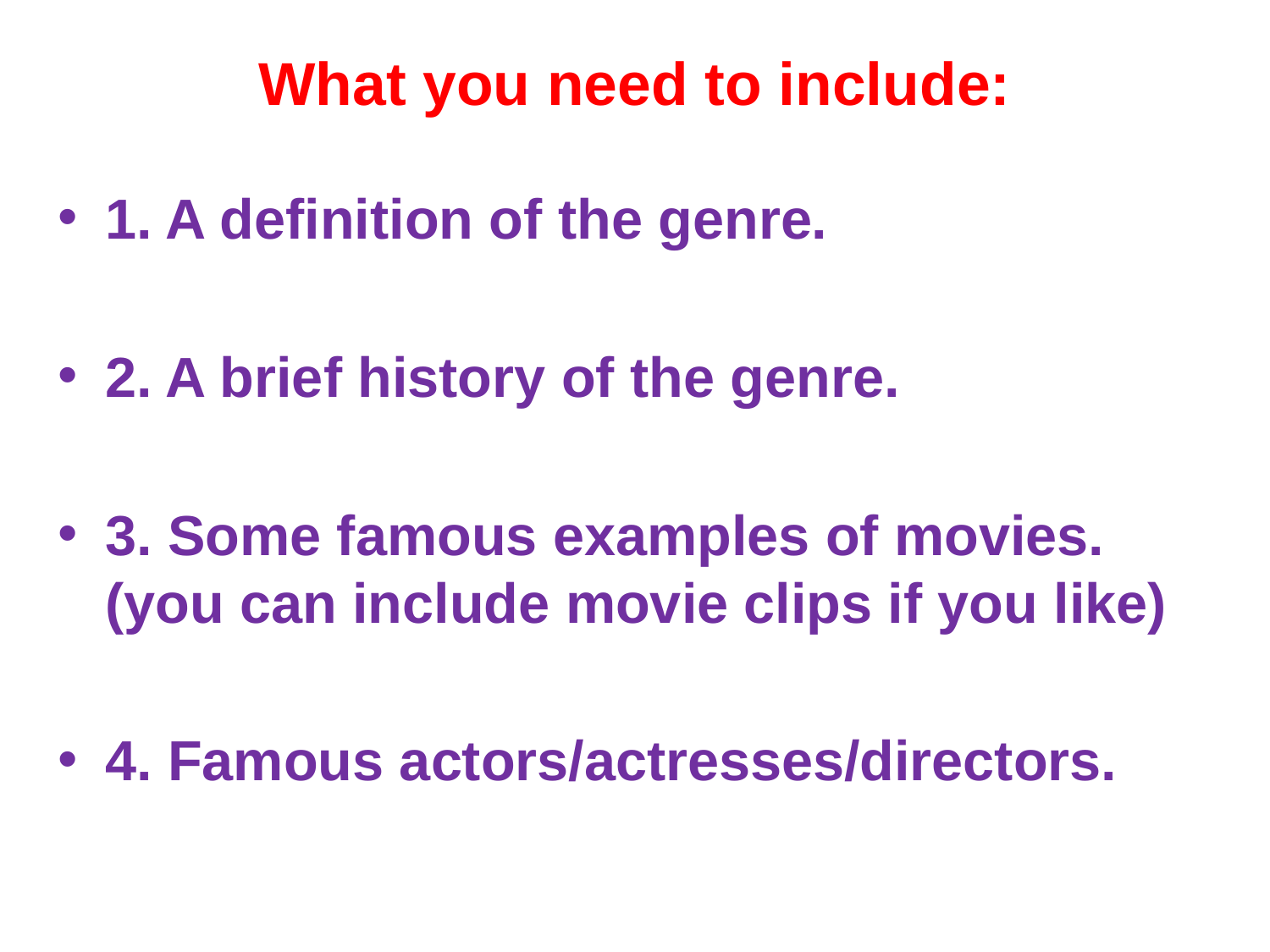

# What you need to include:
1. A definition of the genre.

2. A brief history of the genre.

3. Some famous examples of movies. (you can include movie clips if you like)

4. Famous actors/actresses/directors.